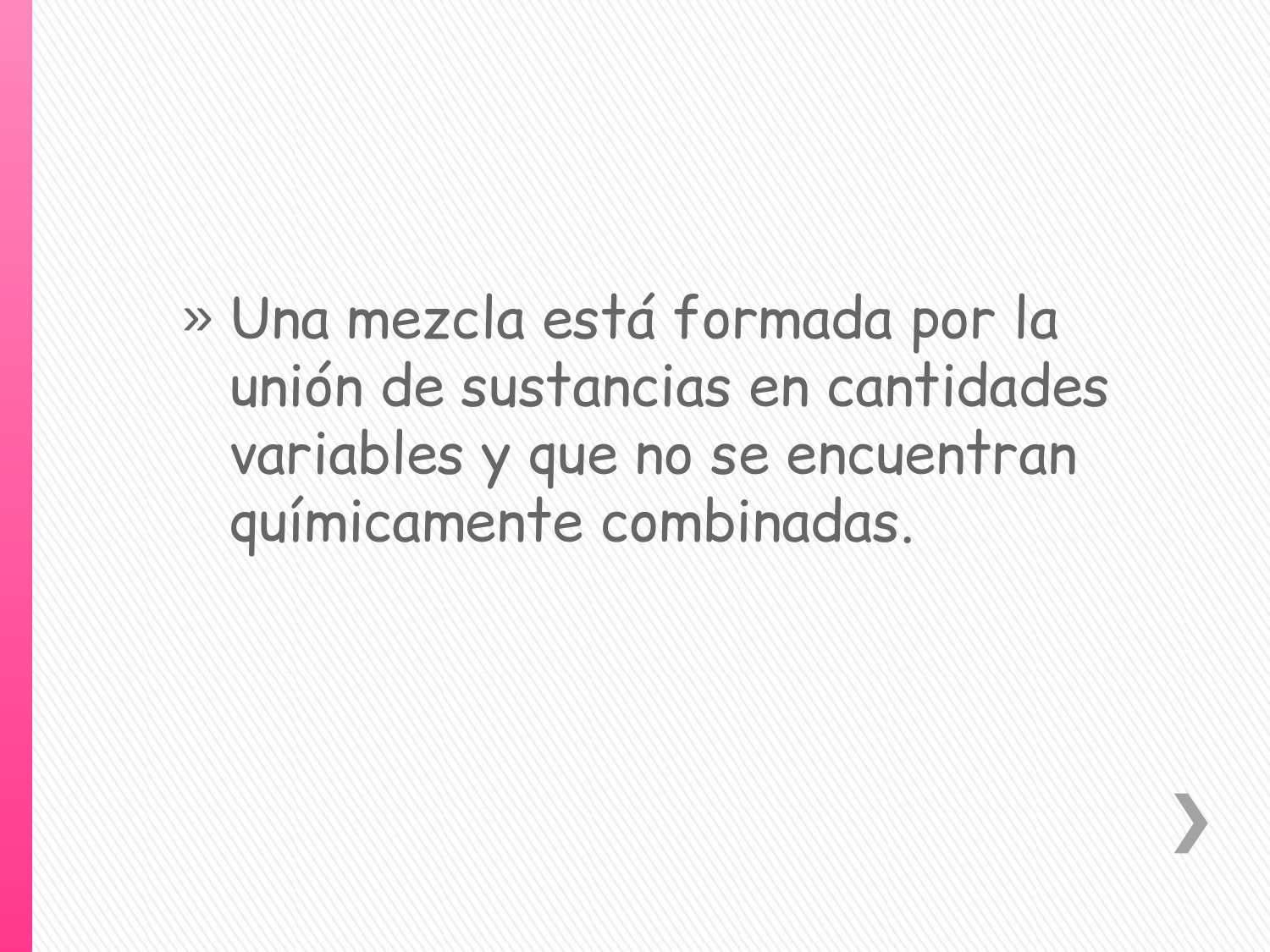

Una mezcla está formada por la unión de sustancias en cantidades variables y que no se encuentran químicamente combinadas.